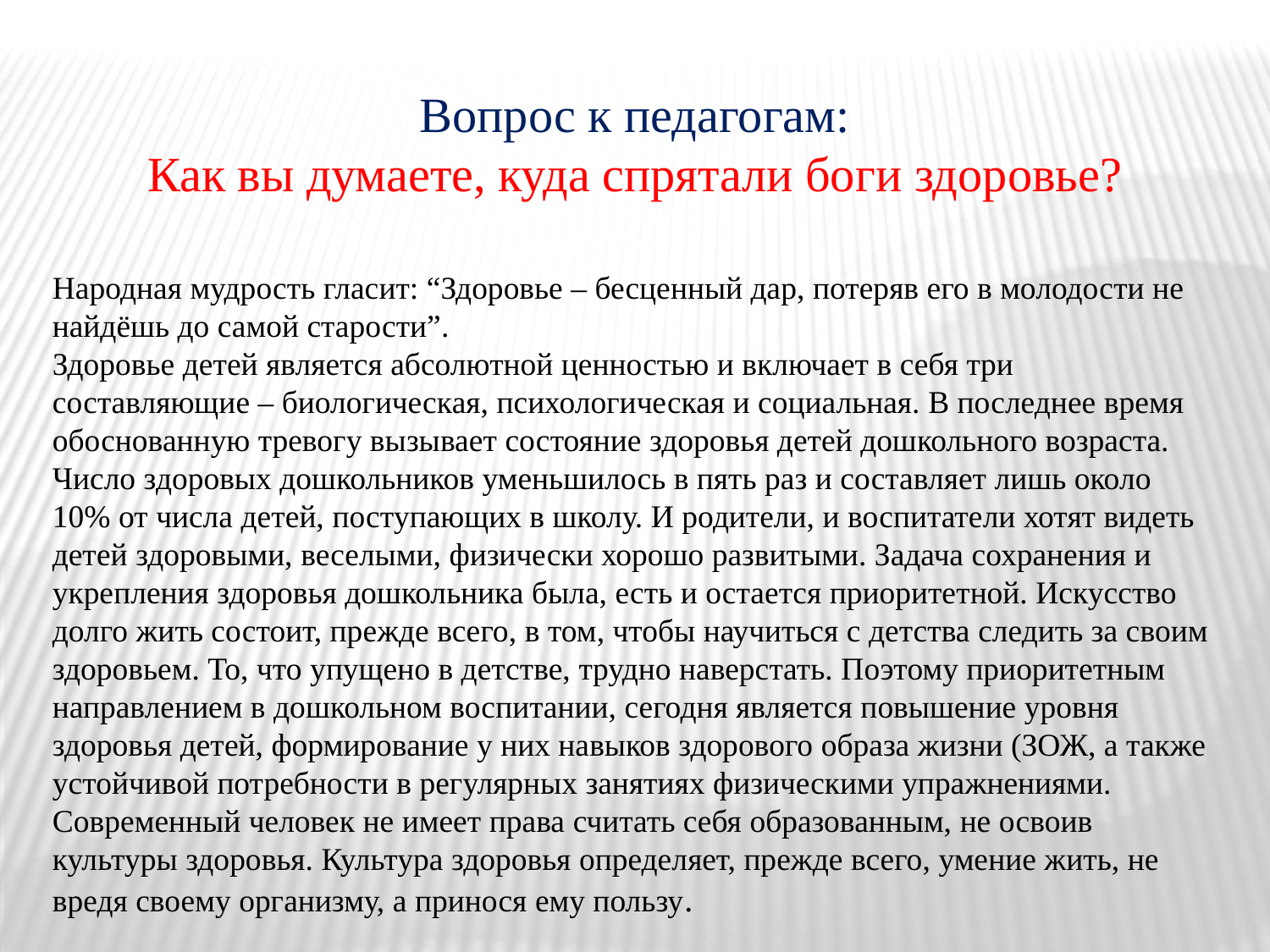

Вопрос к педагогам:
 Как вы думаете, куда спрятали боги здоровье?
Народная мудрость гласит: “Здоровье – бесценный дар, потеряв его в молодости не найдёшь до самой старости”.
Здоровье детей является абсолютной ценностью и включает в себя три составляющие – биологическая, психологическая и социальная. В последнее время обоснованную тревогу вызывает состояние здоровья детей дошкольного возраста. Число здоровых дошкольников уменьшилось в пять раз и составляет лишь около 10% от числа детей, поступающих в школу. И родители, и воспитатели хотят видеть детей здоровыми, веселыми, физически хорошо развитыми. Задача сохранения и укрепления здоровья дошкольника была, есть и остается приоритетной. Искусство долго жить состоит, прежде всего, в том, чтобы научиться с детства следить за своим здоровьем. То, что упущено в детстве, трудно наверстать. Поэтому приоритетным направлением в дошкольном воспитании, сегодня является повышение уровня здоровья детей, формирование у них навыков здорового образа жизни (ЗОЖ, а также устойчивой потребности в регулярных занятиях физическими упражнениями.
Современный человек не имеет права считать себя образованным, не освоив культуры здоровья. Культура здоровья определяет, прежде всего, умение жить, не вредя своему организму, а принося ему пользу.